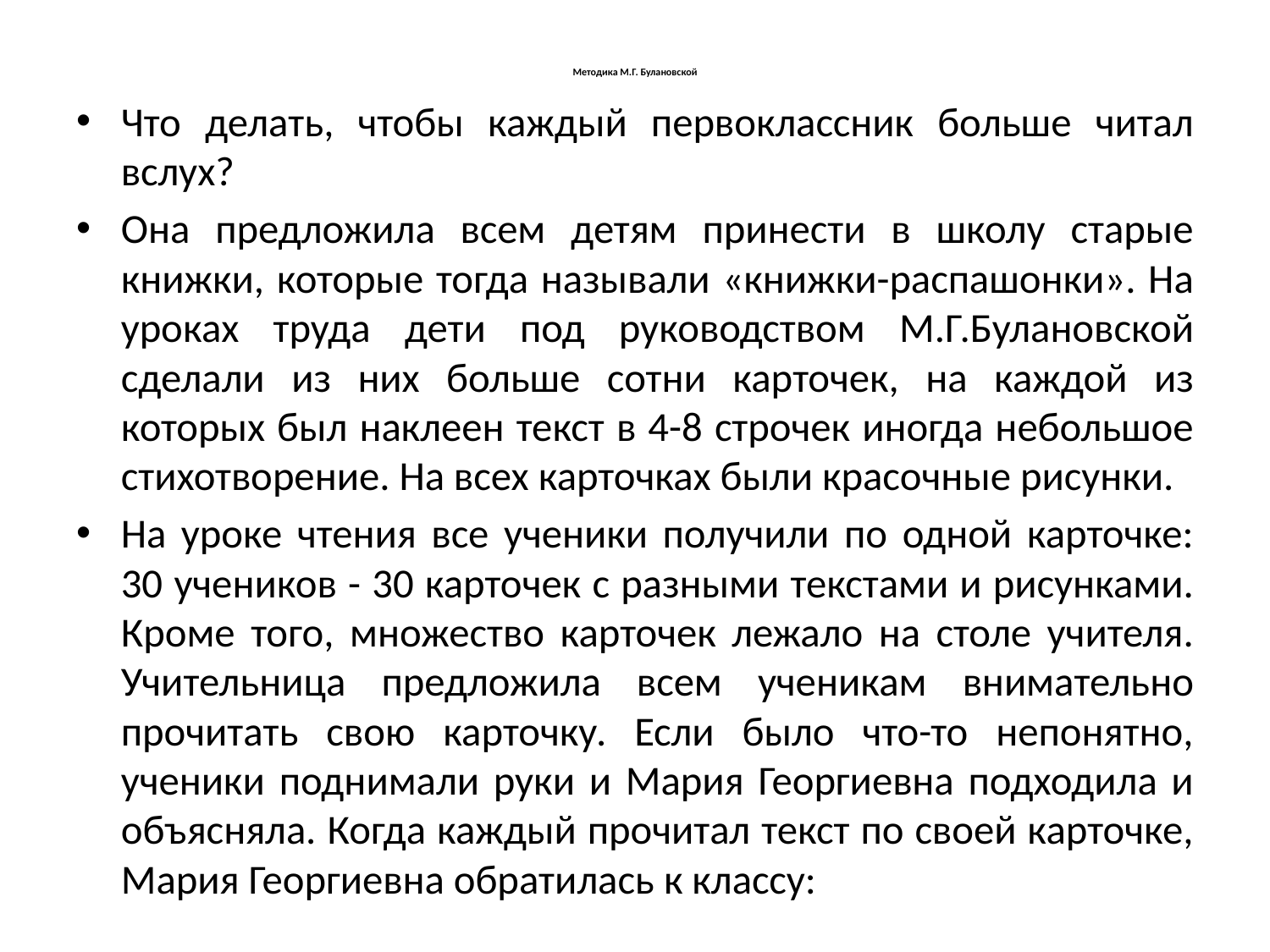

# Методика М.Г. Булановской
Что делать, чтобы каждый первоклассник больше читал вслух?
Она предложила всем детям принести в школу старые книжки, которые тогда называли «книжки-распашонки». На уроках труда дети под руководством М.Г.Булановской сделали из них больше сотни карточек, на каждой из которых был наклеен текст в 4-8 строчек иногда небольшое стихотворение. На всех карточках были красочные рисунки.
На уроке чтения все ученики получили по одной карточке: 30 учеников - 30 карточек с разными текстами и рисунками. Кроме того, множество карточек лежало на столе учителя. Учительница предложила всем ученикам внимательно прочитать свою карточку. Если было что-то непонятно, ученики поднимали руки и Мария Георгиевна подходила и объясняла. Когда каждый прочитал текст по своей карточке, Мария Георгиевна обратилась к классу: